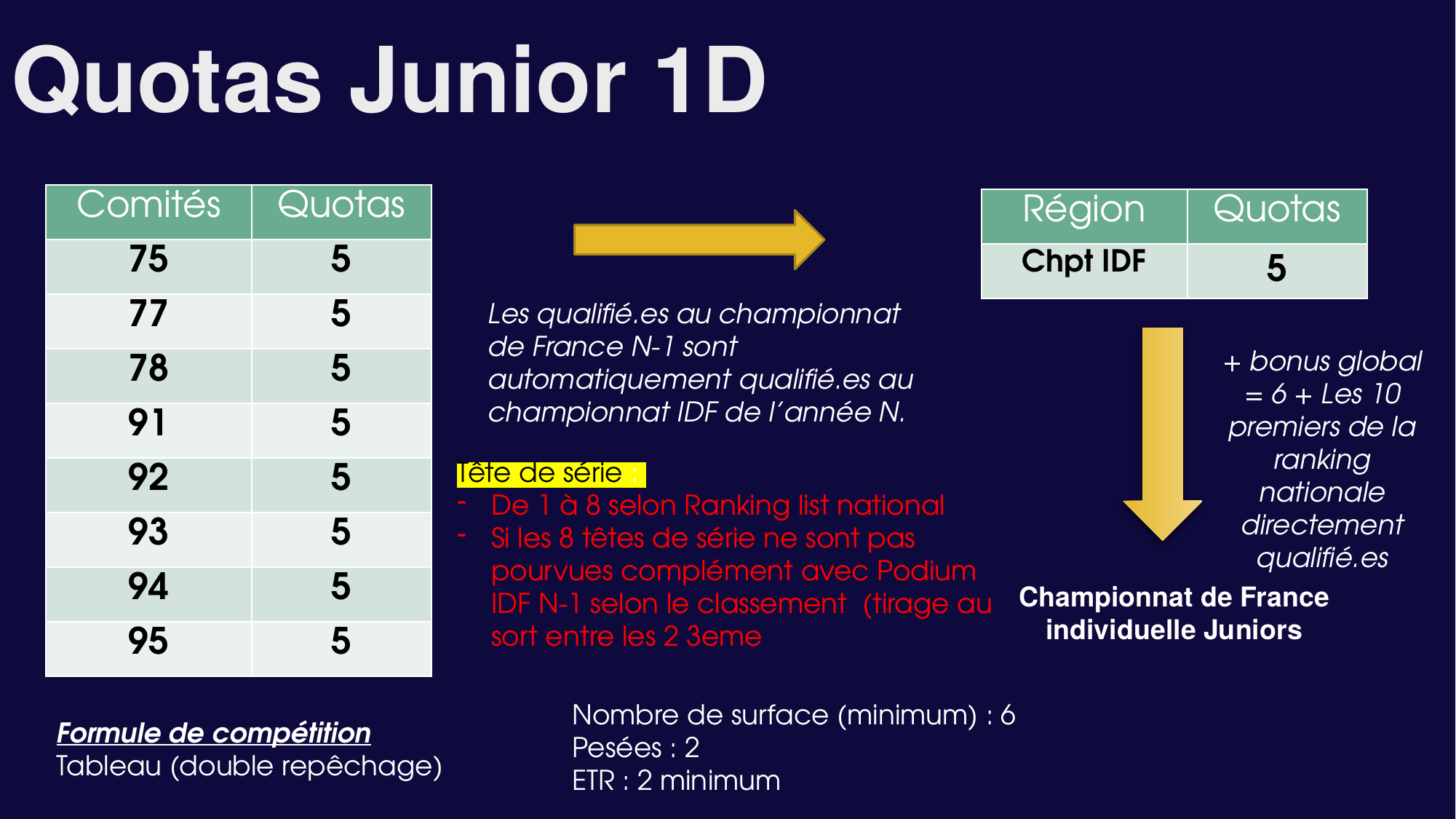

Quotas Junior 1D
| Comités | Quotas |
| --- | --- |
| 75 | 5 |
| 77 | 5 |
| 78 | 5 |
| 91 | 5 |
| 92 | 5 |
| 93 | 5 |
| 94 | 5 |
| 95 | 5 |
| Région | Quotas |
| --- | --- |
| Chpt IDF | 5 |

Les qualifié.es au championnat de France N-1 sont automatiquement qualifié.es au championnat IDF de l’année N.
+ bonus global = 6 + Les 10 premiers de la ranking nationale
directement qualifié.es

Tête de série :
De 1 à 8 selon Ranking list national
Si les 8 têtes de série ne sont pas pourvues complément avec Podium IDF N-1 selon le classement  (tirage au sort entre les 2 3eme
Championnat de France
individuelle Juniors
Nombre de surface (minimum) : 6
Pesées : 2
ETR : 2 minimum
Formule de compétition
Tableau (double repêchage)